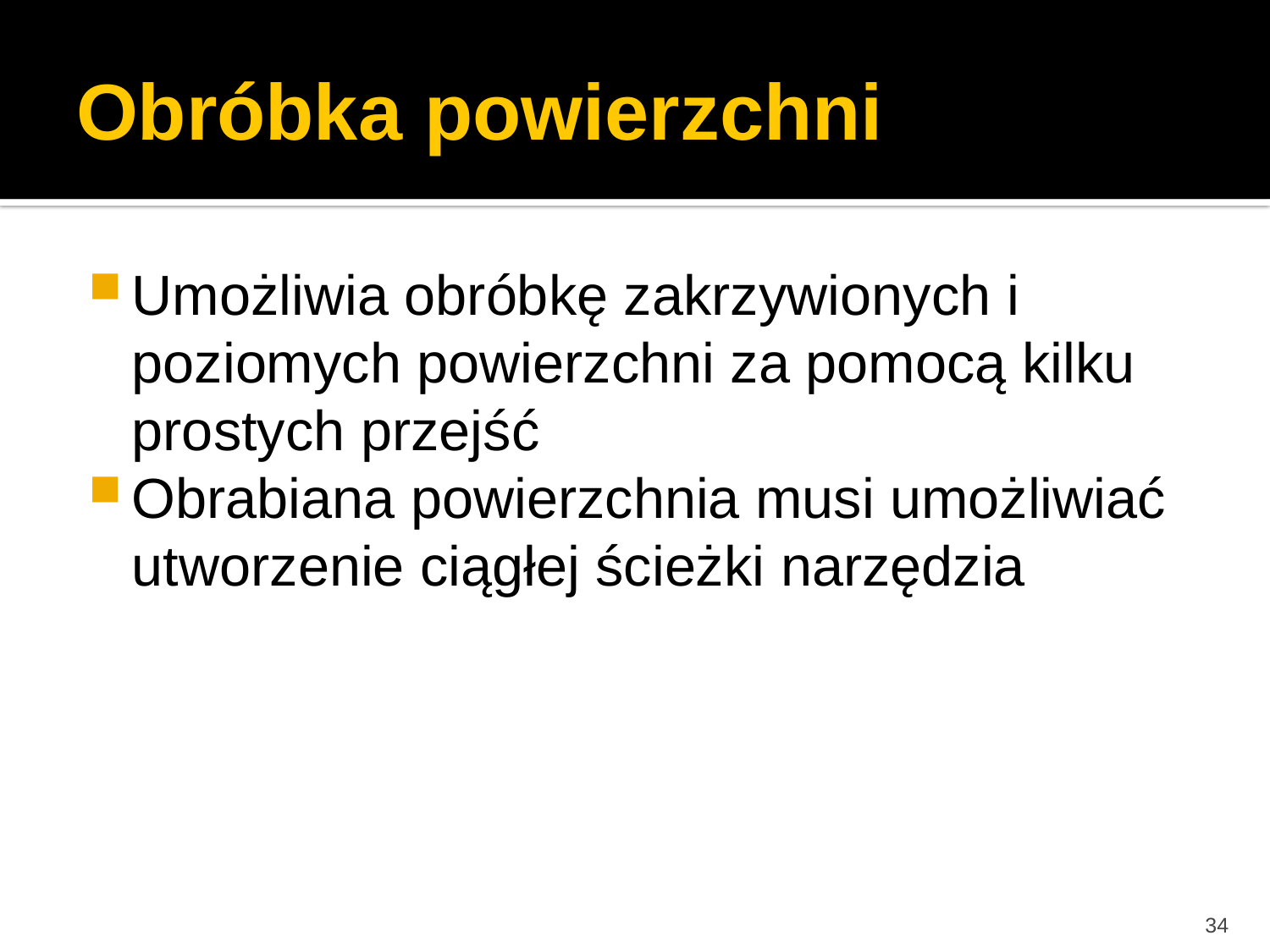

# Obróbka powierzchni
Umożliwia obróbkę zakrzywionych i poziomych powierzchni za pomocą kilku prostych przejść
Obrabiana powierzchnia musi umożliwiać utworzenie ciągłej ścieżki narzędzia
34